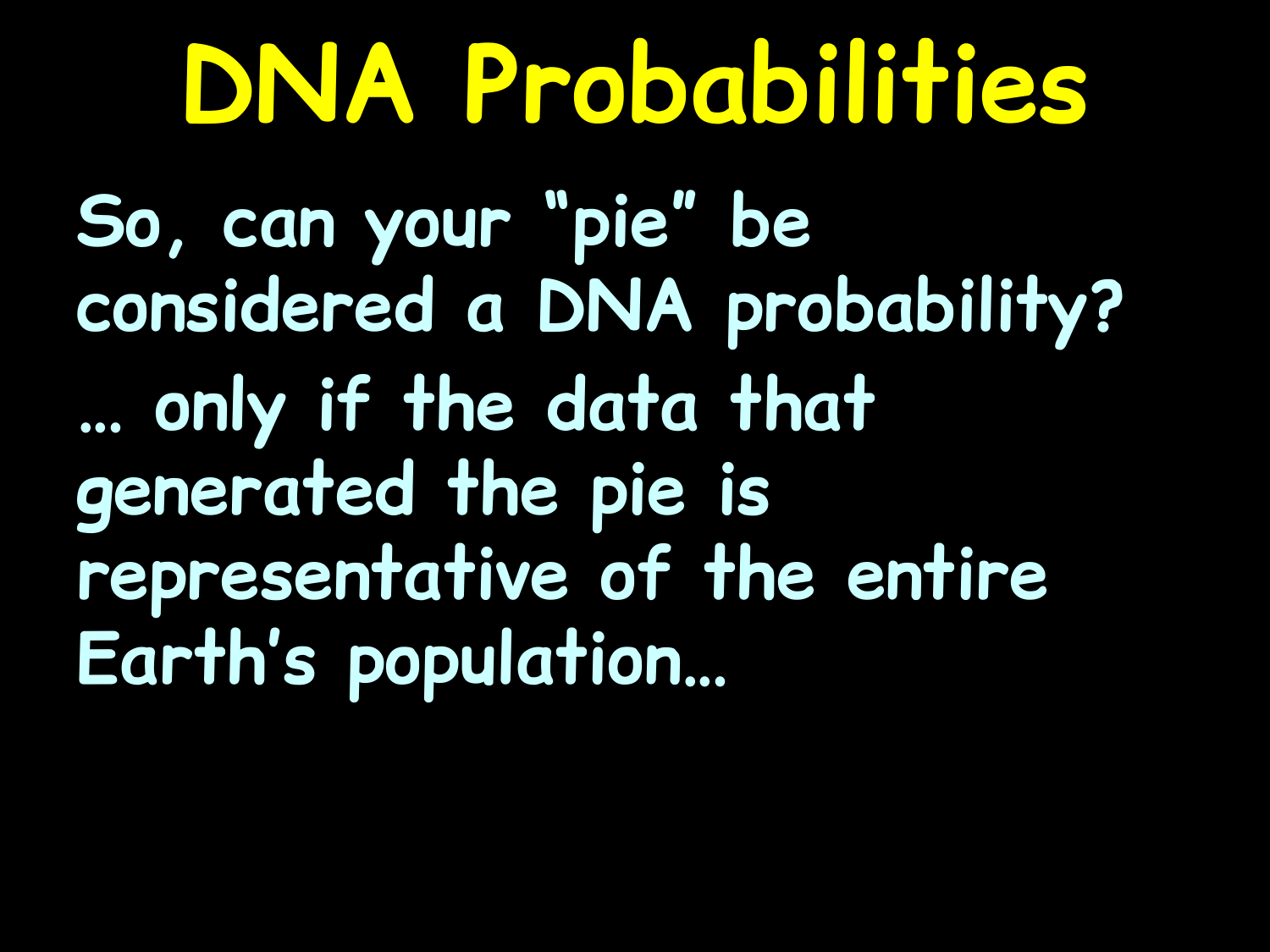

# DNA Probabilities
So, can your “pie” be considered a DNA probability?
… only if the data that generated the pie is representative of the entire Earth’s population…